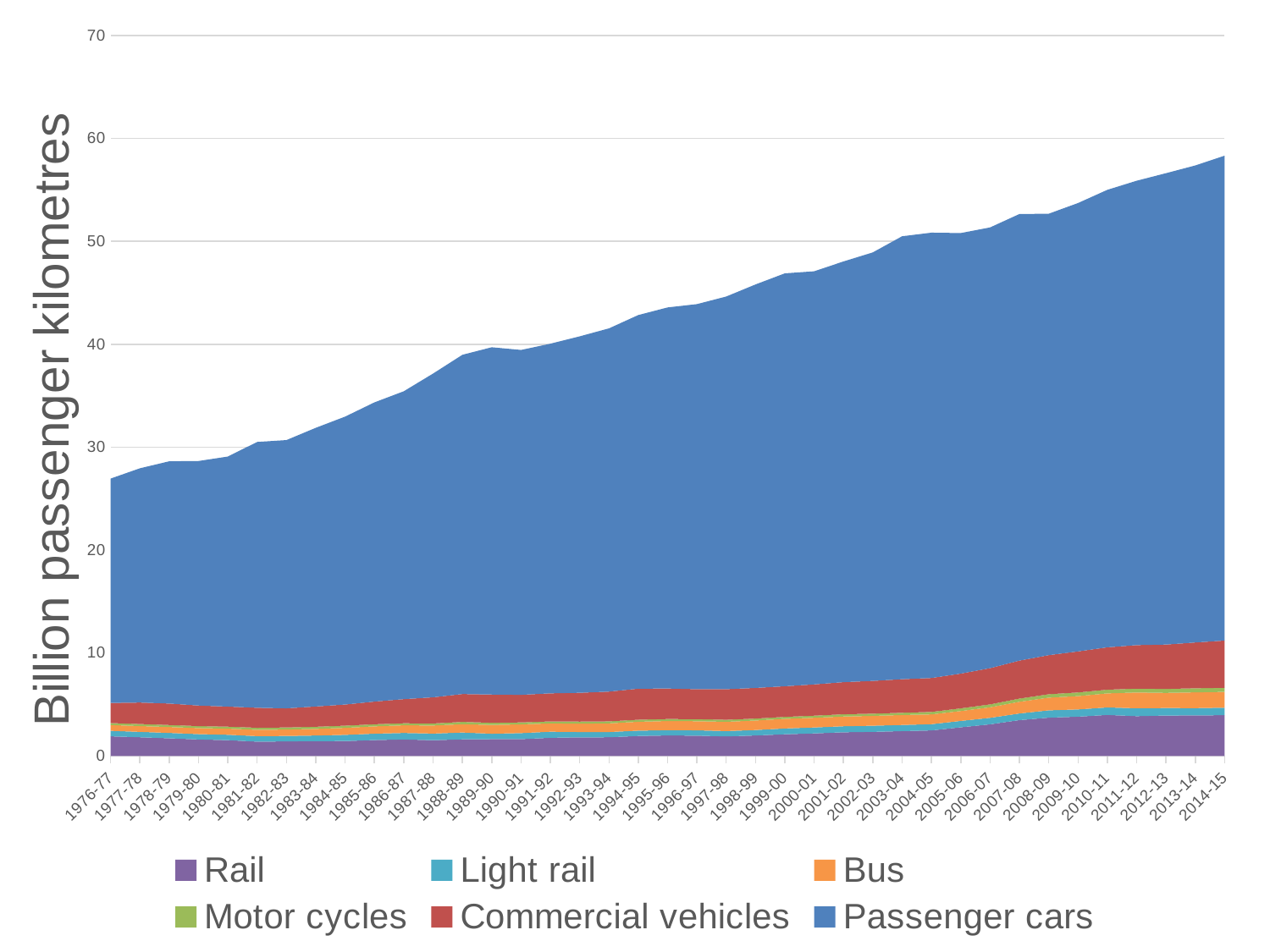

### Chart

| Category | Rail | Light rail | Bus | Motor cycles | Commercial vehicles | Passenger cars |
|---|---|---|---|---|---|---|
| 1976-77 | 1.905473545976 | 0.534459959159358 | 0.557738828592363 | 0.195074213180683 | 1.957638295335415 | 21.79278746773618 |
| 1977-78 | 1.8118528254 | 0.527003451047131 | 0.564194639345205 | 0.195039256064488 | 2.088374819386436 | 22.76379800296282 |
| 1978-79 | 1.70938288521 | 0.527280154151055 | 0.572467778801429 | 0.191698077082782 | 2.092291018129221 | 23.53751483973675 |
| 1979-80 | 1.6009747202592 | 0.520531245021902 | 0.58102161900102 | 0.19349971431401 | 2.001420012556227 | 23.76110406316435 |
| 1980-81 | 1.53093207624786 | 0.52618028155957 | 0.591993016809326 | 0.192418026951815 | 1.954990525810161 | 24.2928411359695 |
| 1981-82 | 1.385584116701133 | 0.53757590463486 | 0.607917306421819 | 0.203439065602713 | 1.945800115661382 | 25.82981030054937 |
| 1982-83 | 1.408543316172566 | 0.531152144723869 | 0.62215360901656 | 0.204904144684616 | 1.85689011492055 | 26.0691320576014 |
| 1983-84 | 1.439100423847048 | 0.543401339769271 | 0.6432714456648 | 0.209188884130362 | 1.969819634178332 | 27.07784938668468 |
| 1984-85 | 1.4464 | 0.598404189814412 | 0.6792743984302 | 0.214636233768989 | 2.054278500588222 | 27.97557191766145 |
| 1985-86 | 1.5406872 | 0.620132094331814 | 0.711135851099587 | 0.20346907668614 | 2.206855738028338 | 29.07285340452593 |
| 1986-87 | 1.600599799999999 | 0.630488776564122 | 0.744057692657787 | 0.199968246481986 | 2.343823893613171 | 29.91301514566729 |
| 1987-88 | 1.5255 | 0.648299368289906 | 0.779060998797136 | 0.199902095397868 | 2.543869959682757 | 31.45764250469717 |
| 1988-89 | 1.609391199999999 | 0.664256680897352 | 0.813904758902956 | 0.21751586719297 | 2.709581642140767 | 32.96305056467644 |
| 1989-90 | 1.630664 | 0.529405108176489 | 0.854939294006903 | 0.20443388686551 | 2.7440155195444 | 33.74499311135239 |
| 1990-91 | 1.6272 | 0.591613759008738 | 0.846071911923427 | 0.192347946299125 | 2.677923190964762 | 33.51215282089913 |
| 1991-92 | 1.75828 | 0.592305112817133 | 0.808825273158462 | 0.194694097584113 | 2.729674194718854 | 33.97136164837237 |
| 1992-93 | 1.8079209 | 0.513649075812436 | 0.812319755277396 | 0.197254916098051 | 2.804771449022511 | 34.6300333025501 |
| 1993-94 | 1.814565299999999 | 0.510567663732826 | 0.836236774630895 | 0.198073677874996 | 2.890208872416334 | 35.29766044009325 |
| 1994-95 | 1.94030944 | 0.512254513303159 | 0.864074606224808 | 0.200390254631635 | 3.017253477999688 | 36.3029112455718 |
| 1995-96 | 1.9864383 | 0.518626879947445 | 0.884947698887826 | 0.197786817003217 | 2.961985113160272 | 37.03127666348824 |
| 1996-97 | 1.9700646 | 0.517171835757804 | 0.88293804852313 | 0.200739398228752 | 2.915284105713877 | 37.41326182691115 |
| 1997-98 | 1.8984 | 0.516459447605934 | 0.900285317050454 | 0.197021036551997 | 2.974277455154933 | 38.1506958701009 |
| 1998-99 | 1.98782584 | 0.531162156092566 | 0.918823137073592 | 0.189942292949153 | 2.97966524048892 | 39.2057532371151 |
| 1999-00 | 2.1053748 | 0.563209158815071 | 0.930063792190335 | 0.193457258389013 | 2.977957190844397 | 40.1200576779521 |
| 2000-01 | 2.1888 | 0.576959634783118 | 0.943514305606472 | 0.200219278718862 | 3.042093936072245 | 40.1360200929485 |
| 2001-02 | 2.2968 | 0.586160702589423 | 0.947741168590274 | 0.214205808365108 | 3.123841627148383 | 40.87769980997943 |
| 2002-03 | 2.339999999999998 | 0.59547129624876 | 0.957496353880171 | 0.211358200781641 | 3.184701476039394 | 41.63597127456852 |
| 2003-04 | 2.4102 | 0.59810688207973 | 0.963737718078085 | 0.22248342112092 | 3.261820981580889 | 43.03885859134505 |
| 2004-05 | 2.480054137664346 | 0.605498716425805 | 0.949390655552219 | 0.24013759572695 | 3.298876799273986 | 43.27029567859965 |
| 2005-06 | 2.778191933240611 | 0.622987992322961 | 0.960914304598125 | 0.261713645046616 | 3.376844636223138 | 42.80208901082933 |
| 2006-07 | 3.071919999999999 | 0.632357000568427 | 1.020054999619018 | 0.285023721147387 | 3.5183927776681 | 42.8268783765557 |
| 2007-08 | 3.480759999999999 | 0.646237012201305 | 1.132041310504655 | 0.310765627575452 | 3.692196691971263 | 43.39084615867039 |
| 2008-09 | 3.718468450282375 | 0.7124 | 1.230853498978181 | 0.331553531607846 | 3.796988297033924 | 42.89369496112096 |
| 2009-10 | 3.815819999999996 | 0.7024 | 1.294969432066608 | 0.354189742478009 | 3.988379144158278 | 43.56671929980441 |
| 2010-11 | 3.982859999999996 | 0.7308 | 1.362463350040934 | 0.361813004360859 | 4.116989101224766 | 44.45068821366766 |
| 2011-12 | 3.862799999999999 | 0.7664 | 1.532530090462525 | 0.375064588011001 | 4.232283536157614 | 45.11721244479188 |
| 2012-13 | 3.9237 | 0.7308 | 1.469375211543227 | 0.382924382363962 | 4.311502465969133 | 45.80290458541408 |
| 2013-14 | 3.935879999999996 | 0.7076 | 1.535336591790964 | 0.392572081889993 | 4.45080001363652 | 46.35283545341655 |
| 2014-15 | 3.958499999999999 | 0.7284 | 1.535668274179237 | 0.398377551858988 | 4.58962099169637 | 47.11583330041416 |
#